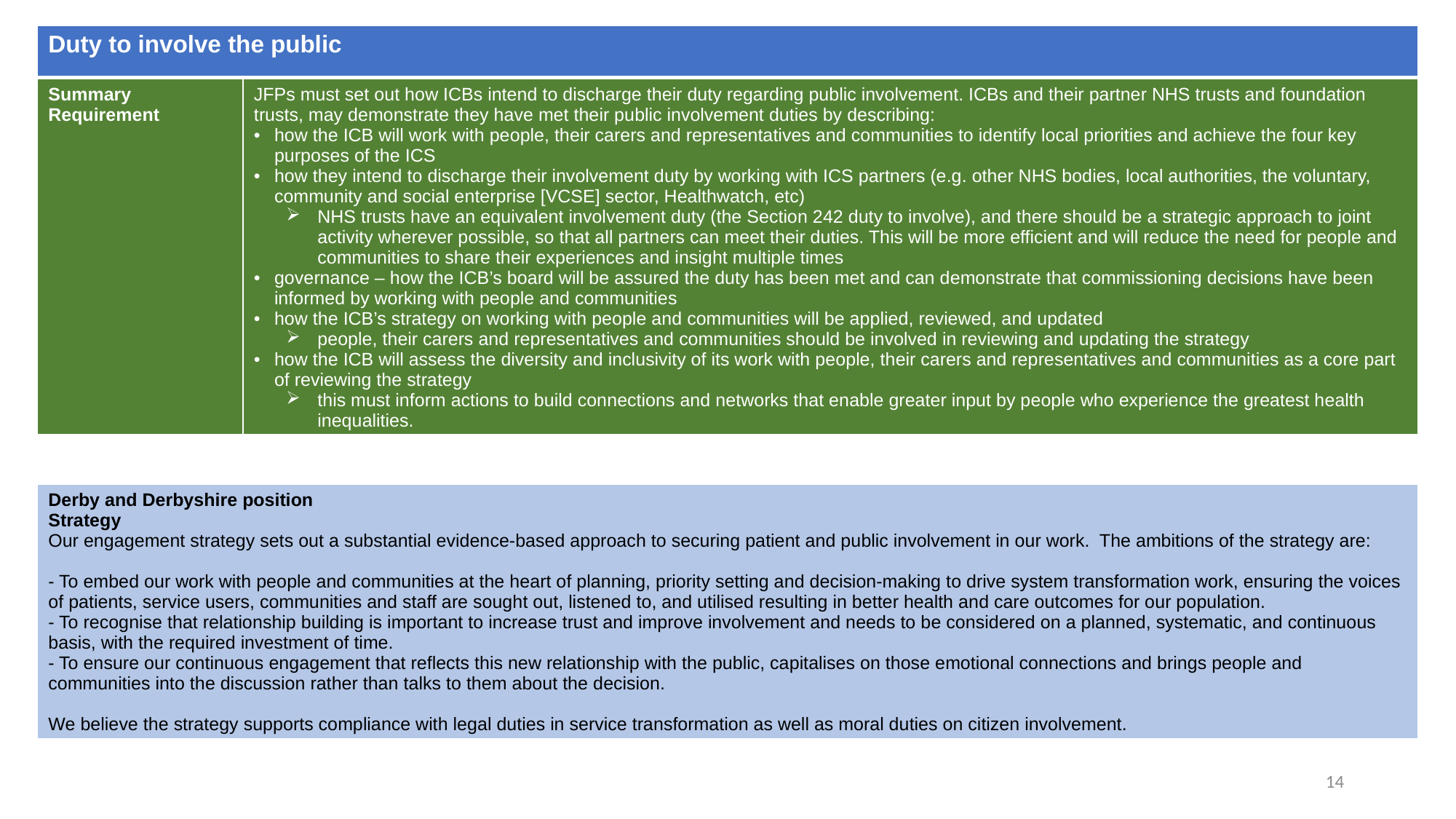

| Duty to involve the public |
| --- |
| Summary Requirement | JFPs must set out how ICBs intend to discharge their duty regarding public involvement. ICBs and their partner NHS trusts and foundation trusts, may demonstrate they have met their public involvement duties by describing: how the ICB will work with people, their carers and representatives and communities to identify local priorities and achieve the four key purposes of the ICS how they intend to discharge their involvement duty by working with ICS partners (e.g. other NHS bodies, local authorities, the voluntary, community and social enterprise [VCSE] sector, Healthwatch, etc) NHS trusts have an equivalent involvement duty (the Section 242 duty to involve), and there should be a strategic approach to joint activity wherever possible, so that all partners can meet their duties. This will be more efficient and will reduce the need for people and communities to share their experiences and insight multiple times governance – how the ICB’s board will be assured the duty has been met and can demonstrate that commissioning decisions have been informed by working with people and communities how the ICB’s strategy on working with people and communities will be applied, reviewed, and updated people, their carers and representatives and communities should be involved in reviewing and updating the strategy how the ICB will assess the diversity and inclusivity of its work with people, their carers and representatives and communities as a core part of reviewing the strategy this must inform actions to build connections and networks that enable greater input by people who experience the greatest health inequalities. |
| --- | --- |
| Derby and Derbyshire position Strategy Our engagement strategy sets out a substantial evidence-based approach to securing patient and public involvement in our work. The ambitions of the strategy are: - To embed our work with people and communities at the heart of planning, priority setting and decision-making to drive system transformation work, ensuring the voices of patients, service users, communities and staff are sought out, listened to, and utilised resulting in better health and care outcomes for our population. - To recognise that relationship building is important to increase trust and improve involvement and needs to be considered on a planned, systematic, and continuous basis, with the required investment of time. - To ensure our continuous engagement that reflects this new relationship with the public, capitalises on those emotional connections and brings people and communities into the discussion rather than talks to them about the decision. We believe the strategy supports compliance with legal duties in service transformation as well as moral duties on citizen involvement. |
| --- |
14